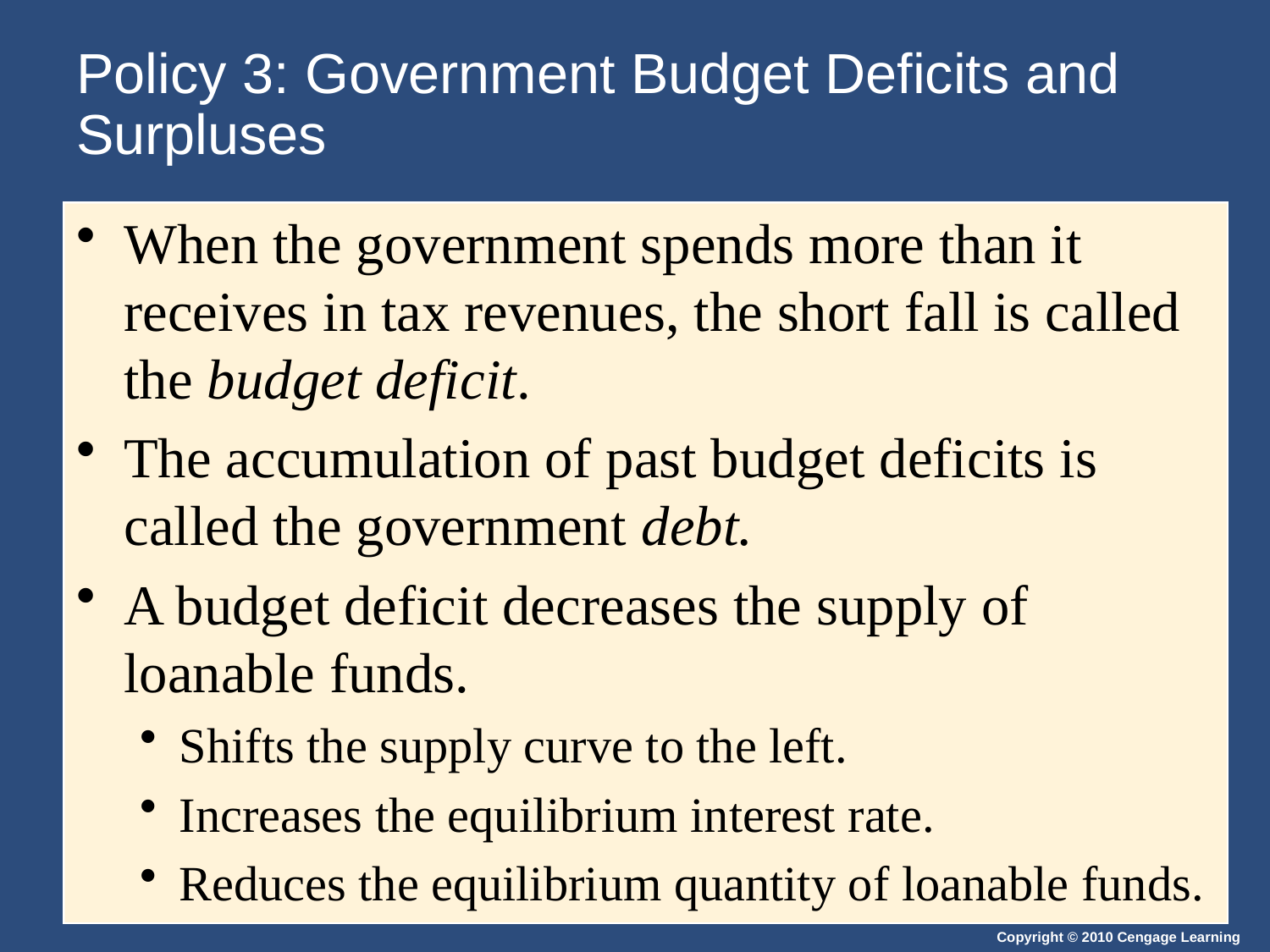

# Policy 3: Government Budget Deficits and Surpluses
When the government spends more than it receives in tax revenues, the short fall is called the budget deficit.
The accumulation of past budget deficits is called the government debt.
A budget deficit decreases the supply of loanable funds.
Shifts the supply curve to the left.
Increases the equilibrium interest rate.
Reduces the equilibrium quantity of loanable funds.